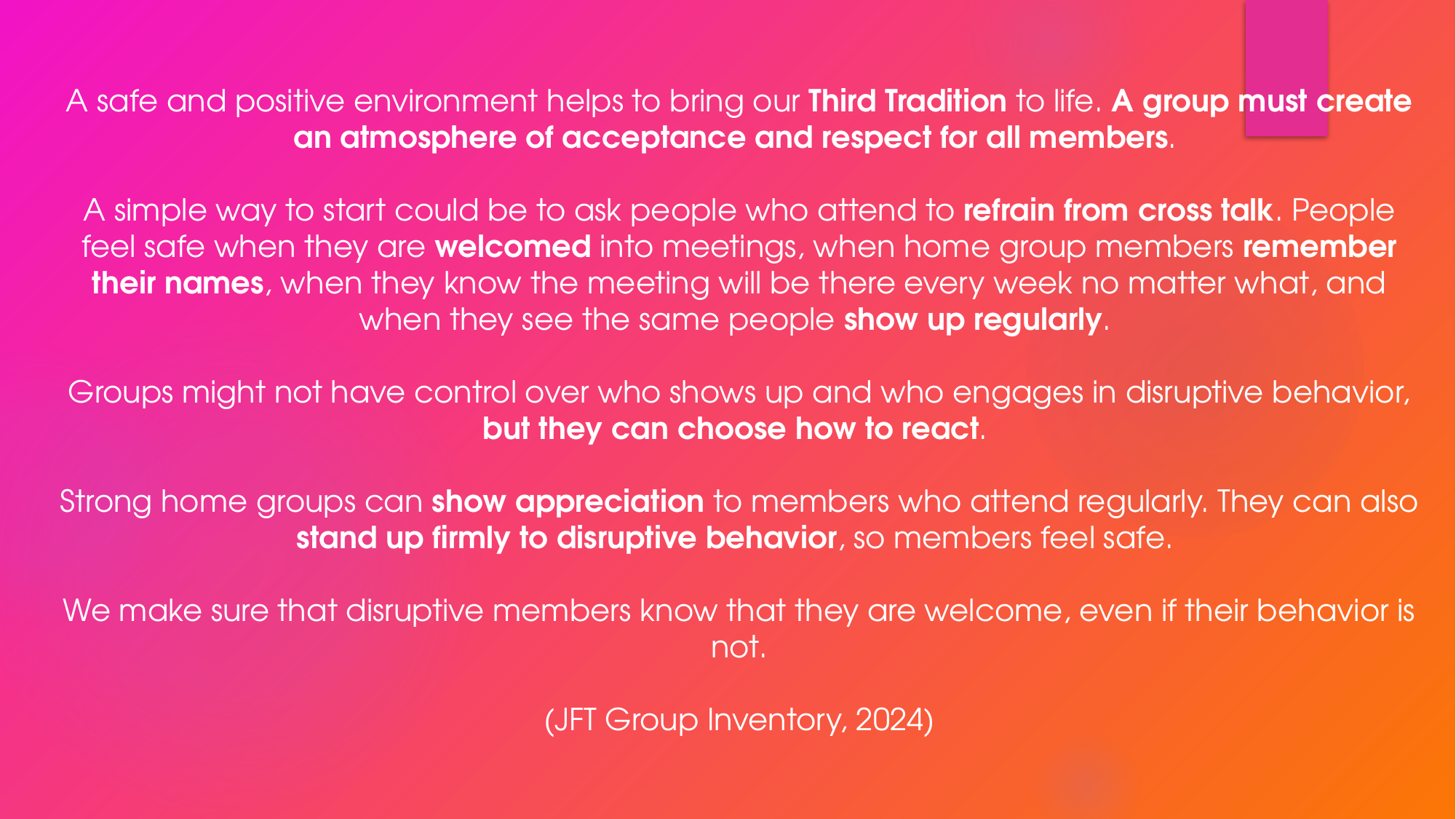

A safe and positive environment helps to bring our Third Tradition to life. A group must create an atmosphere of acceptance and respect for all members.

A simple way to start could be to ask people who attend to refrain from cross talk. People feel safe when they are welcomed into meetings, when home group members remember their names, when they know the meeting will be there every week no matter what, and when they see the same people show up regularly.

Groups might not have control over who shows up and who engages in disruptive behavior, but they can choose how to react.

Strong home groups can show appreciation to members who attend regularly. They can also stand up firmly to disruptive behavior, so members feel safe.

We make sure that disruptive members know that they are welcome, even if their behavior is not.

(JFT Group Inventory, 2024)